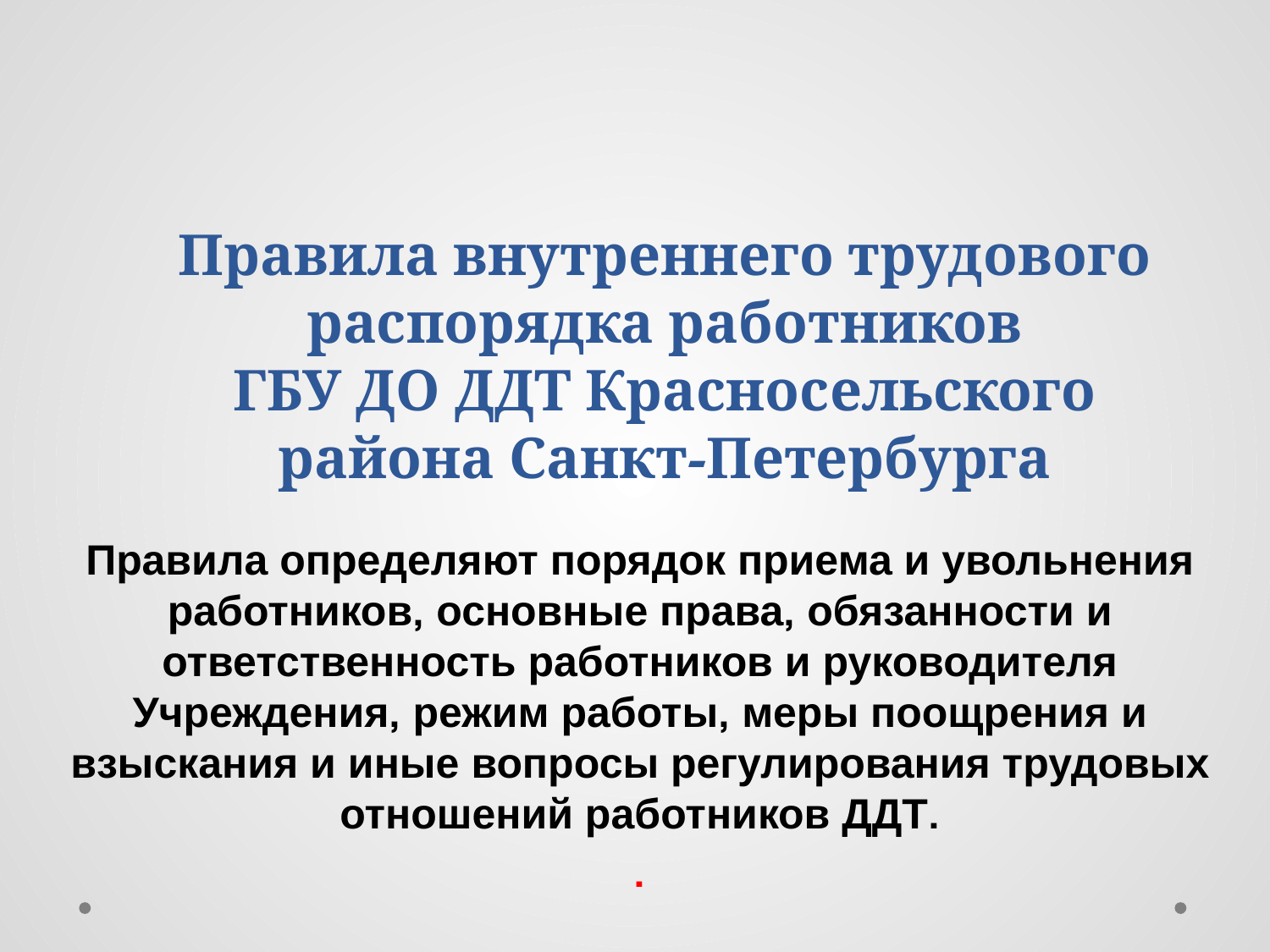

# Правила внутреннего трудового распорядка работников ГБУ ДО ДДТ Красносельского района Санкт-Петербурга
Правила определяют порядок приема и увольнения работников, основные права, обязанности и ответственность работников и руководителя Учреждения, режим работы, меры поощрения и взыскания и иные вопросы регулирования трудовых отношений работников ДДТ.
.